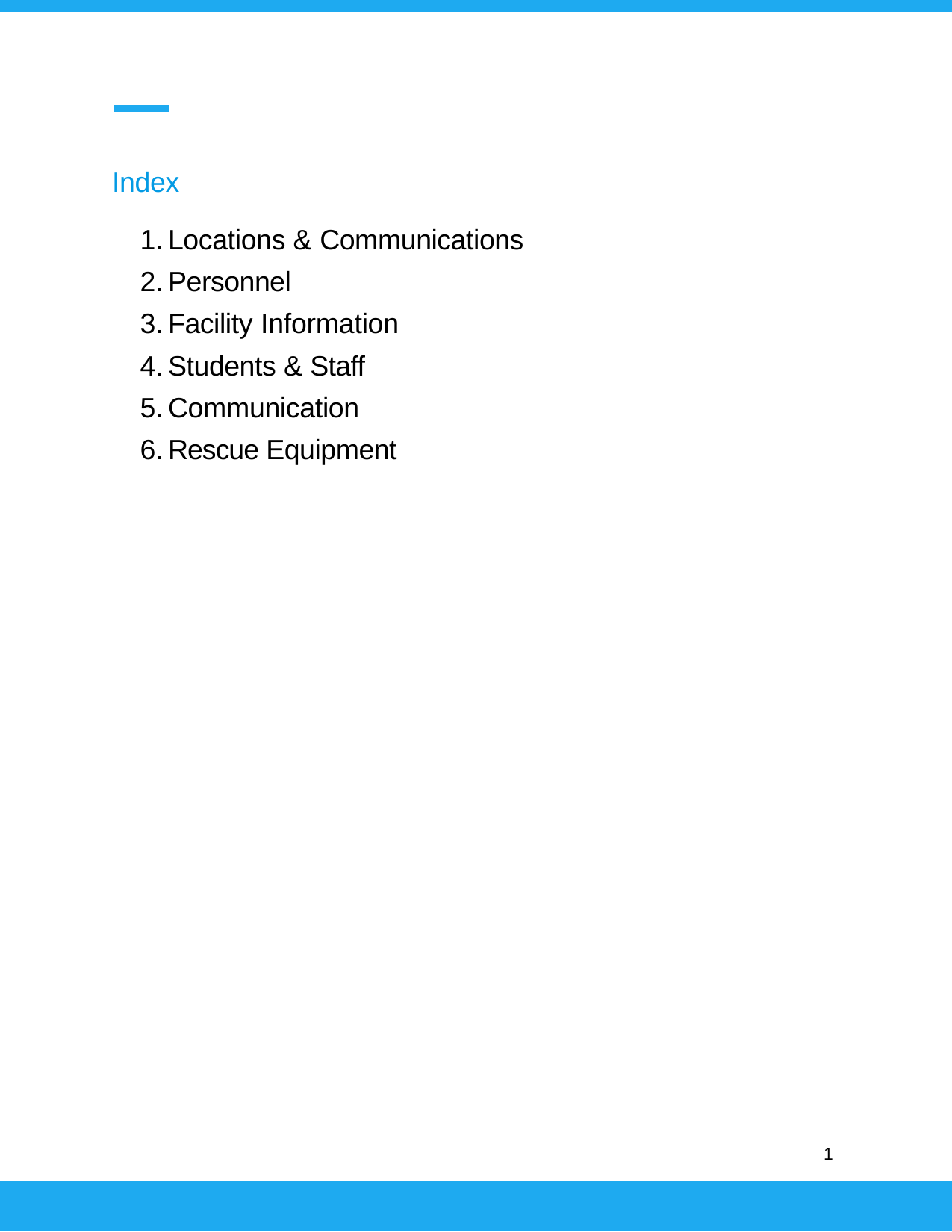

Index
Locations & Communications
Personnel
Facility Information
Students & Staff
Communication
Rescue Equipment
1